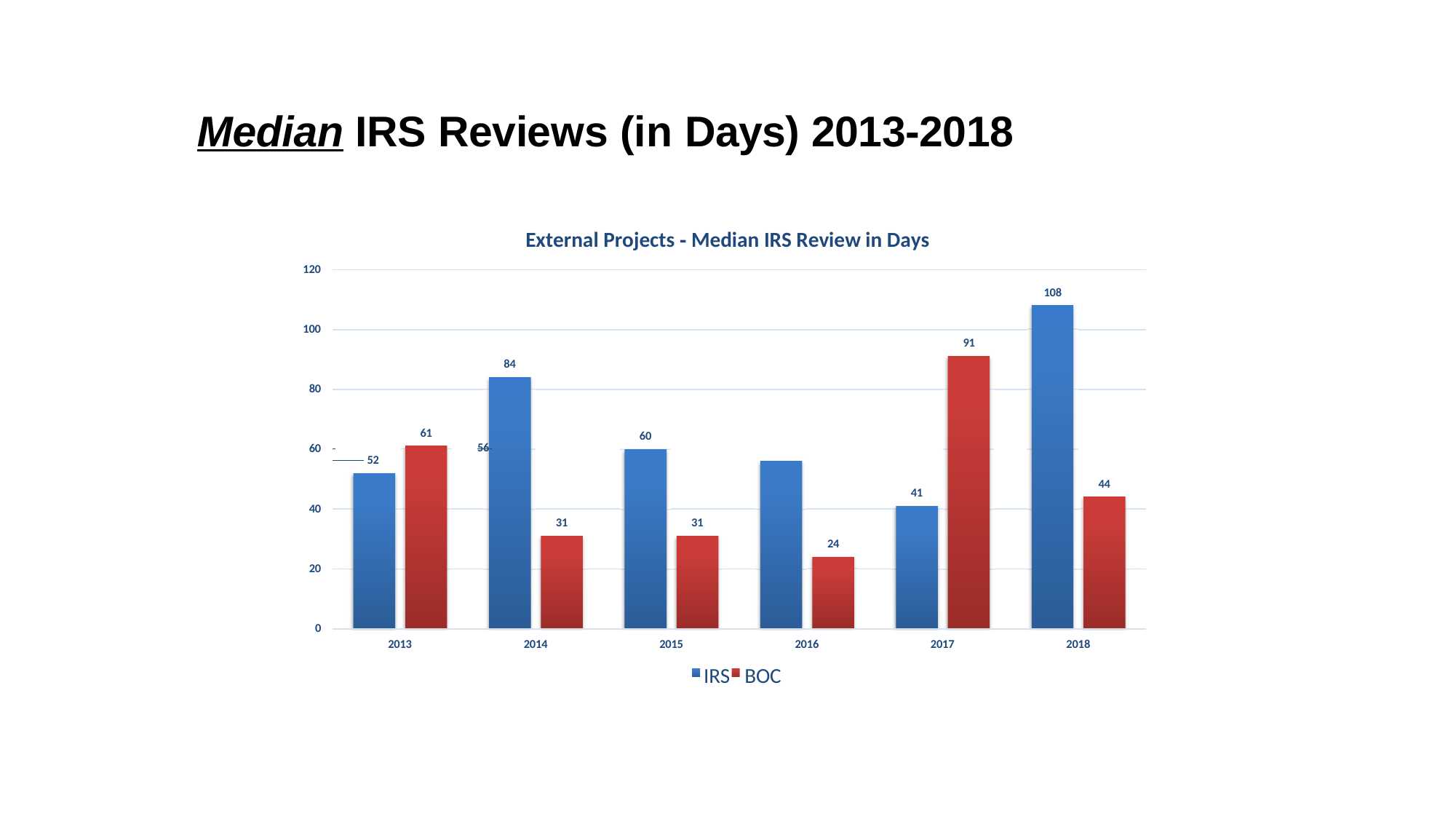

# Median IRS Reviews (in Days) 2013-2018
External Projects ‐ Median IRS Review in Days
120

108

100
91
84

80

61
60
60
 		56
      52

44
41

40

31
31

24

20

0

2013
2014
2015
2016
2017
2018
IRS	BOC